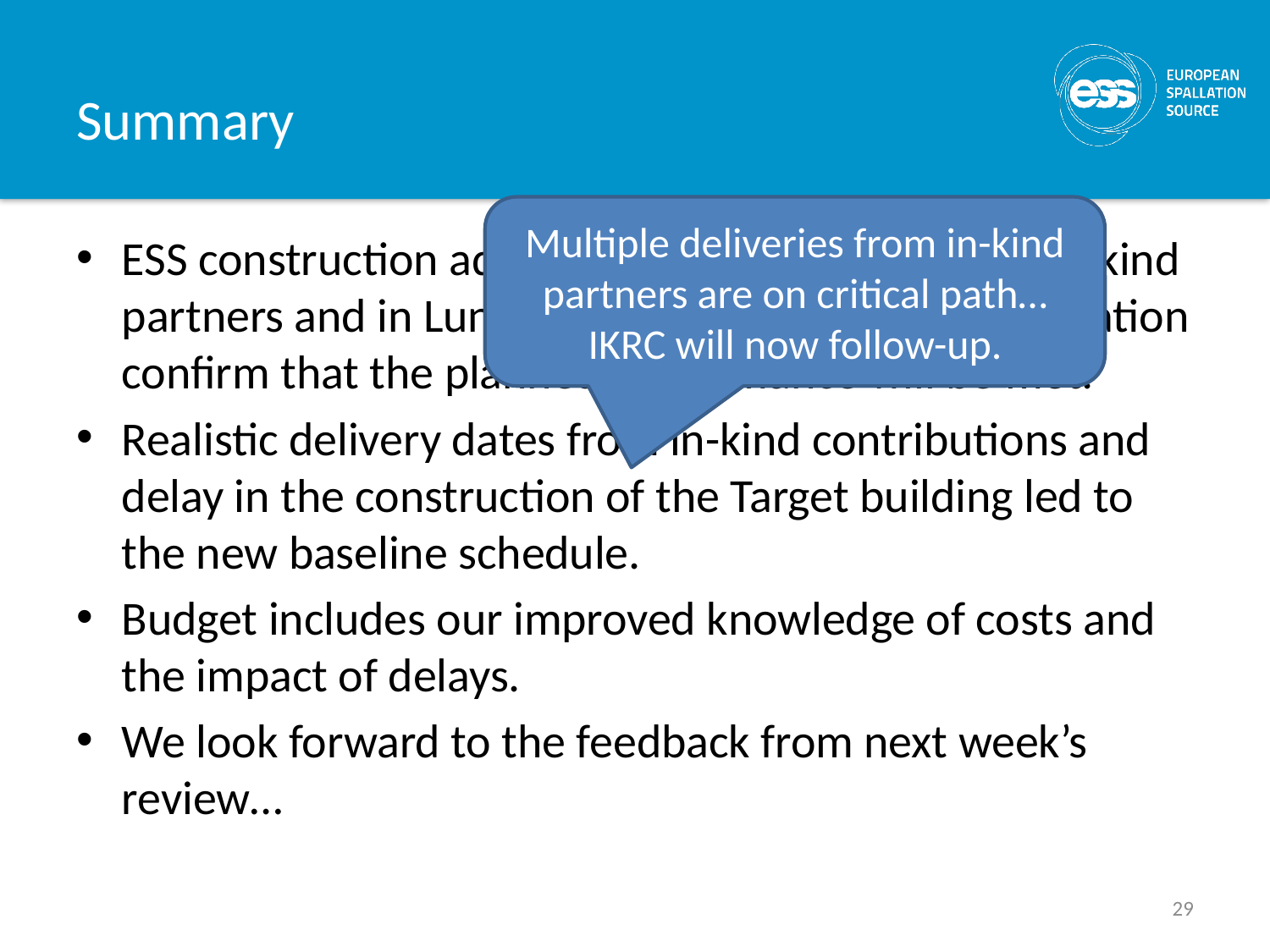

# Summary
Multiple deliveries from in-kind partners are on critical path…
IKRC will now follow-up.
ESS construction advances regularly, both at the in-kind partners and in Lund. Progress in testing and fabrication confirm that the planned performance will be met.
Realistic delivery dates from in-kind contributions and delay in the construction of the Target building led to the new baseline schedule.
Budget includes our improved knowledge of costs and the impact of delays.
We look forward to the feedback from next week’s review…

29